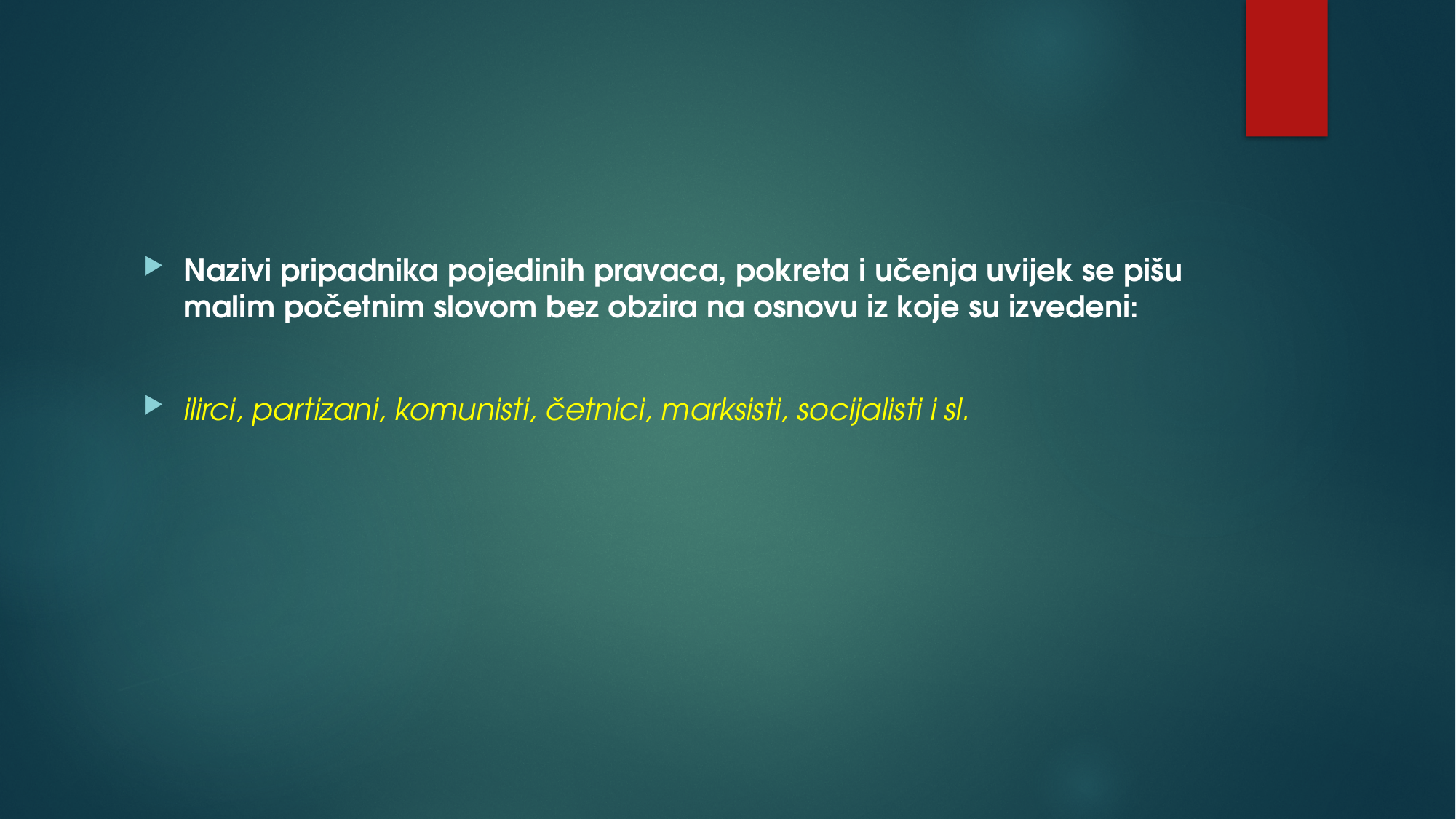

Nazivi pripadnika pojedinih pravaca, pokreta i učenja uvijek se pišu malim početnim slovom bez obzira na osnovu iz koje su izvedeni:

ilirci, partizani, komunisti, četnici, marksisti, socijalisti i sl.